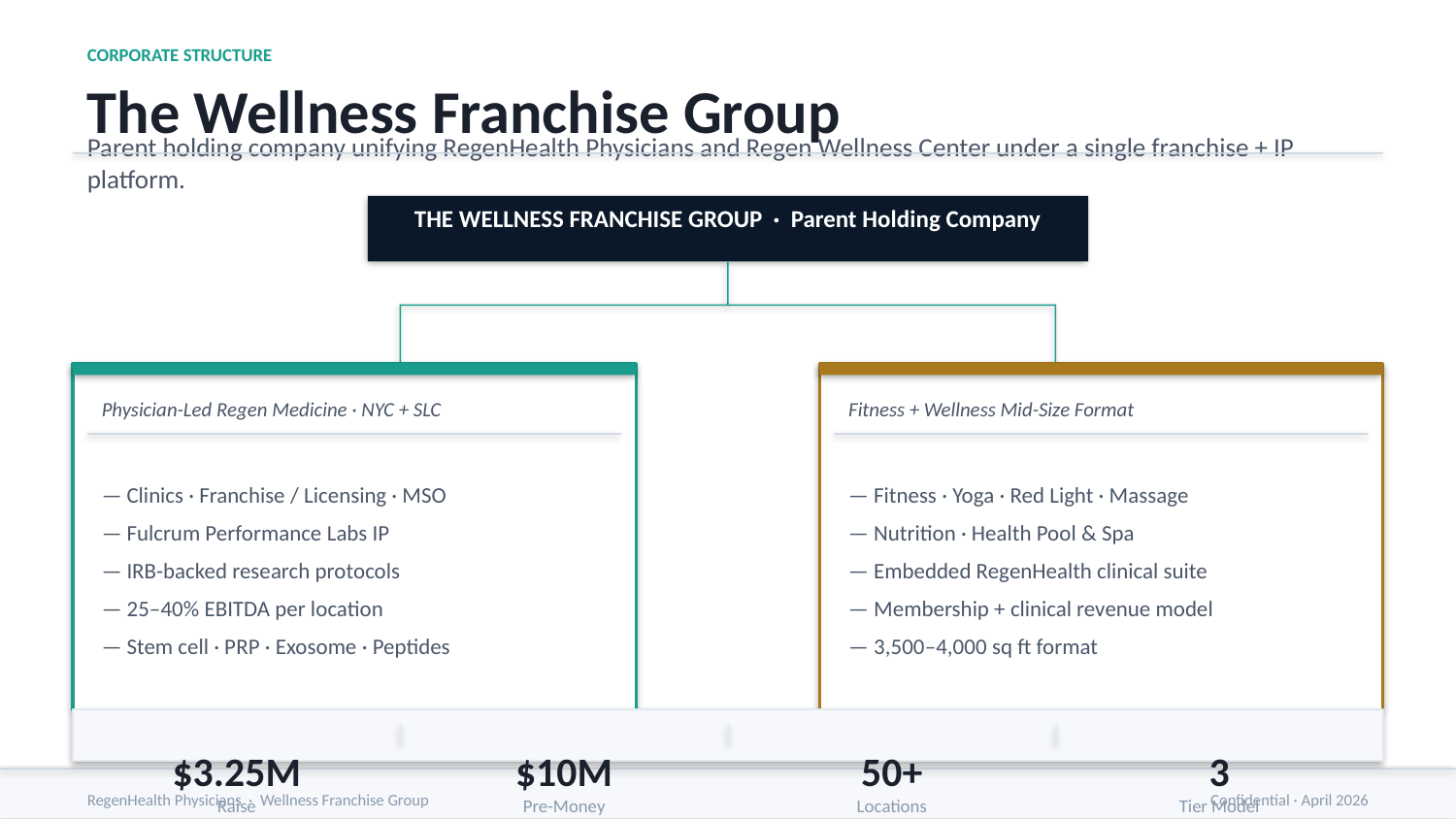

CORPORATE STRUCTURE
The Wellness Franchise Group
Parent holding company unifying RegenHealth Physicians and Regen Wellness Center under a single franchise + IP platform.

THE WELLNESS FRANCHISE GROUP  ·  Parent Holding Company

REGENHEALTH PHYSICIANS
REGEN WELLNESS CENTER
Physician-Led Regen Medicine · NYC + SLC
Fitness + Wellness Mid-Size Format

— Clinics · Franchise / Licensing · MSO
— Fulcrum Performance Labs IP
— IRB-backed research protocols
— 25–40% EBITDA per location
— Stem cell · PRP · Exosome · Peptides
— Fitness · Yoga · Red Light · Massage
— Nutrition · Health Pool & Spa
— Embedded RegenHealth clinical suite
— Membership + clinical revenue model
— 3,500–4,000 sq ft format

$3.25M
$10M
50+
3

RegenHealth Physicians  ·  Wellness Franchise Group
Confidential · April 2026
Raise
Pre-Money
Locations
Tier Model